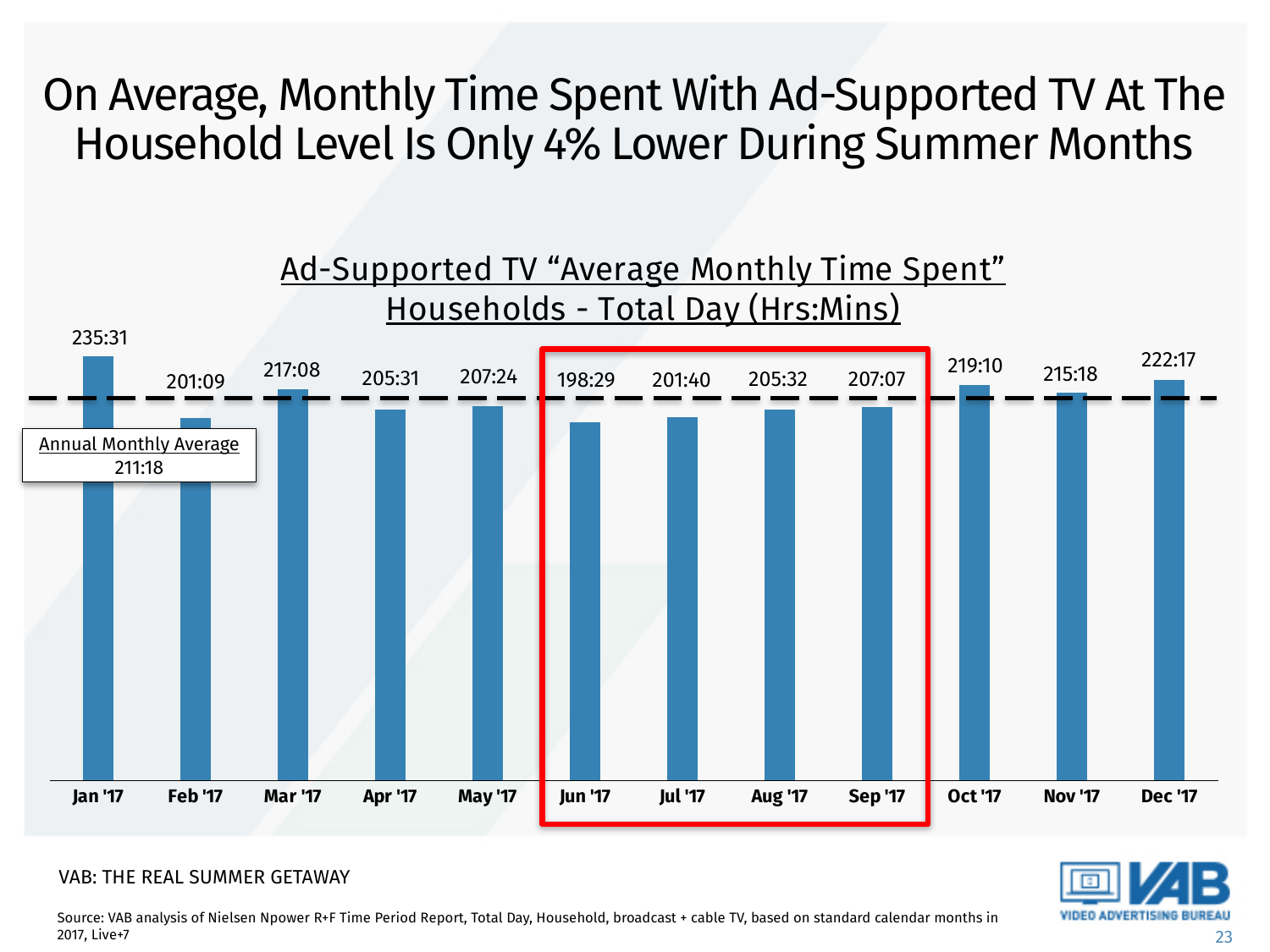

# On Average, Monthly Time Spent With Ad-Supported TV At The Household Level Is Only 4% Lower During Summer Months

### Chart: Ad-Supported TV “Average Monthly Time Spent”
Households - Total Day (Hrs:Mins)

| Category | Ad-Supported TV |
|---|---|
| Jan '17 | 14131.284463136259 |
| Feb '17 | 12069.111517414487 |
| Mar '17 | 13027.861988846866 |
| Apr '17 | 12330.969587877418 |
| May '17 | 12443.77328508513 |
| Jun '17 | 11909.131048315572 |
| Jul '17 | 12099.94552668899 |
| Aug '17 | 12332.414491938302 |
| Sep '17 | 12426.577137271668 |
| Oct '17 | 13149.777515698439 |
| Nov '17 | 12918.297651682442 |
| Dec '17 | 13337.34861251066 |
235:31
222:17
219:10

217:08
215:18
207:24
205:31
207:07
205:32
198:29
201:40
201:09
Annual Monthly Average
211:18
VAB: THE REAL SUMMER GETAWAY
Source: VAB analysis of Nielsen Npower R+F Time Period Report, Total Day, Household, broadcast + cable TV, based on standard calendar months in 2017, Live+7